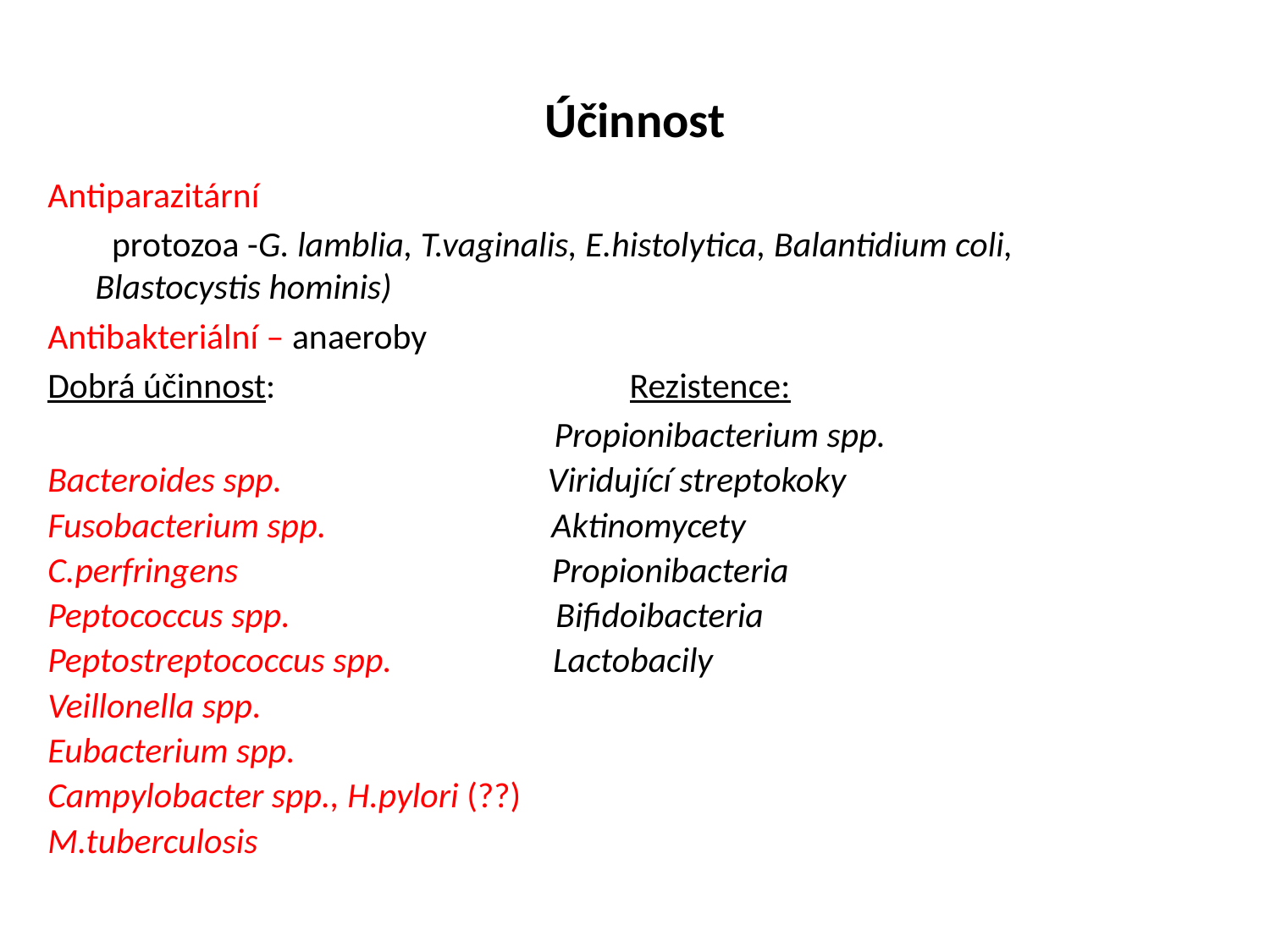

# Účinnost
Antiparazitární
        protozoa -G. lamblia, T.vaginalis, E.histolytica, Balantidium coli, Blastocystis hominis)
Antibakteriální – anaeroby
Dobrá účinnost:                                            Rezistence:
                                                               Propionibacterium spp.
Bacteroides spp.                                 Viridující streptokoky
Fusobacterium spp.                            Aktinomycety
C.perfringens                                       Propionibacteria
Peptococcus spp.                                 Bifidoibacteria
Peptostreptococcus spp.                    Lactobacily
Veillonella spp.
Eubacterium spp.
Campylobacter spp., H.pylori (??)
M.tuberculosis